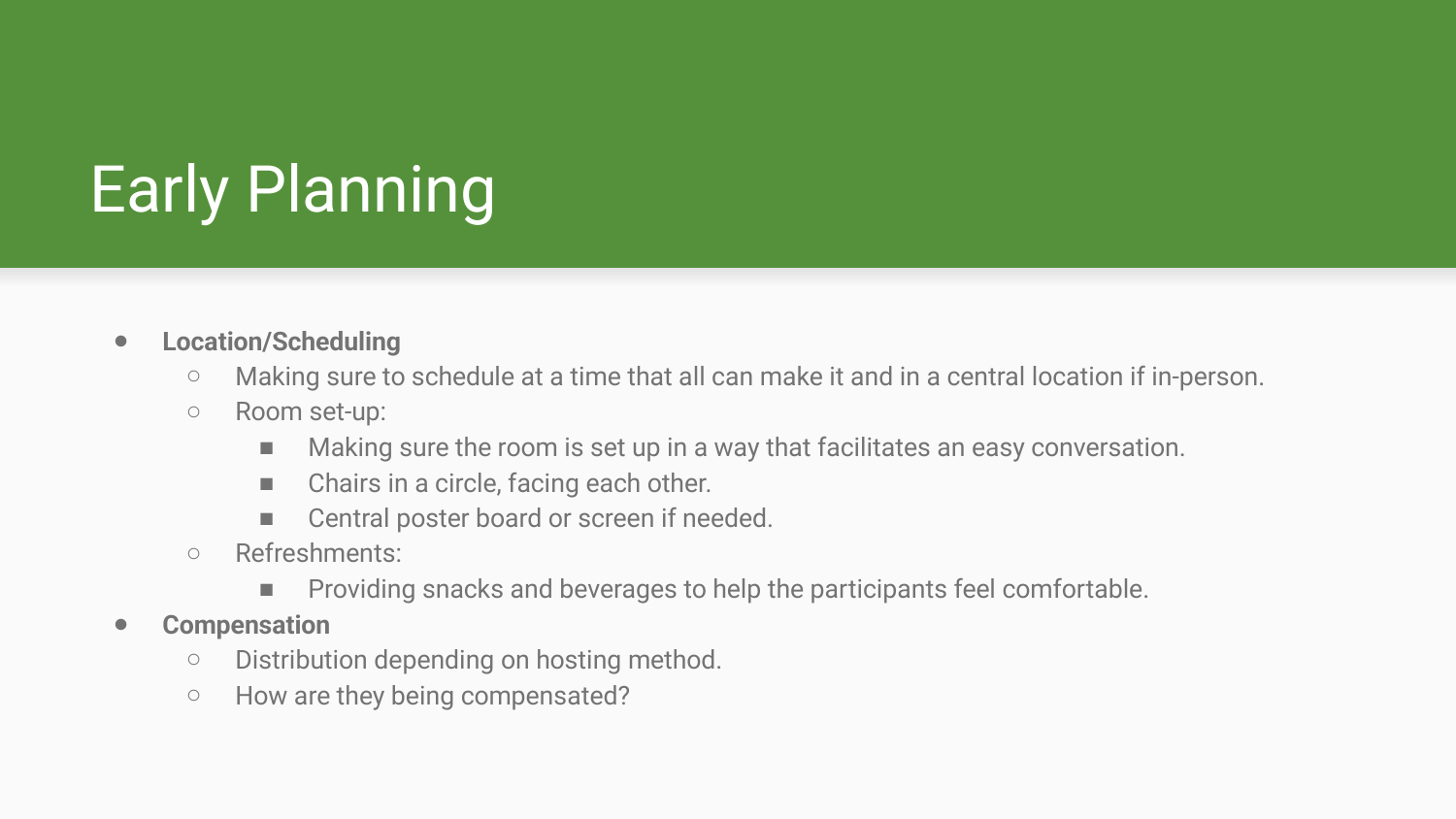

# Early Planning
Location/Scheduling
Making sure to schedule at a time that all can make it and in a central location if in-person.
Room set-up:
Making sure the room is set up in a way that facilitates an easy conversation.
Chairs in a circle, facing each other.
Central poster board or screen if needed.
Refreshments:
Providing snacks and beverages to help the participants feel comfortable.
Compensation
Distribution depending on hosting method.
How are they being compensated?